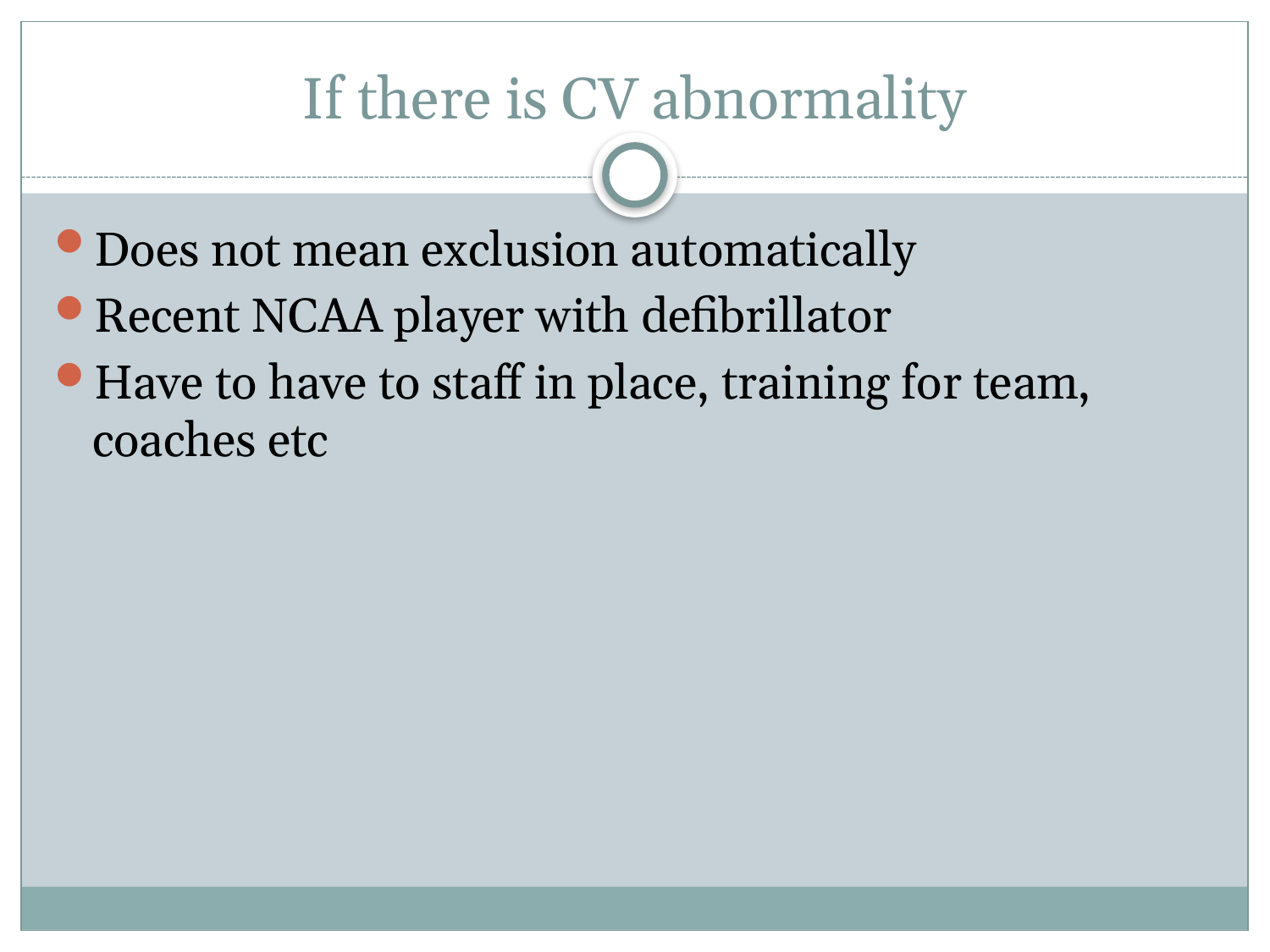

# If there is CV abnormality
Does not mean exclusion automatically
Recent NCAA player with defibrillator
Have to have to staff in place, training for team, coaches etc